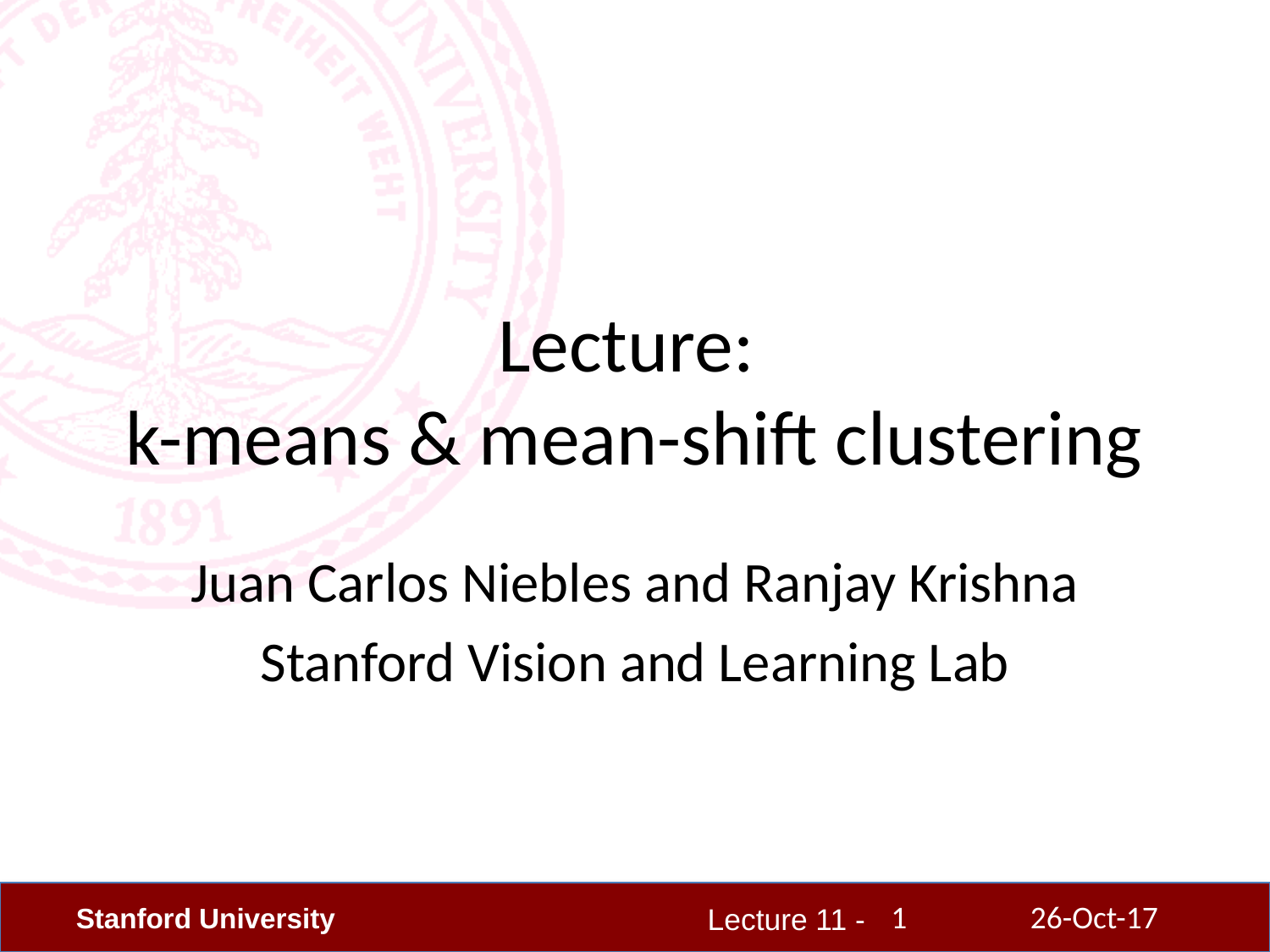

# Lecture: k-means & mean-shift clustering
Juan Carlos Niebles and Ranjay Krishna
Stanford Vision and Learning Lab
1
26-Oct-17